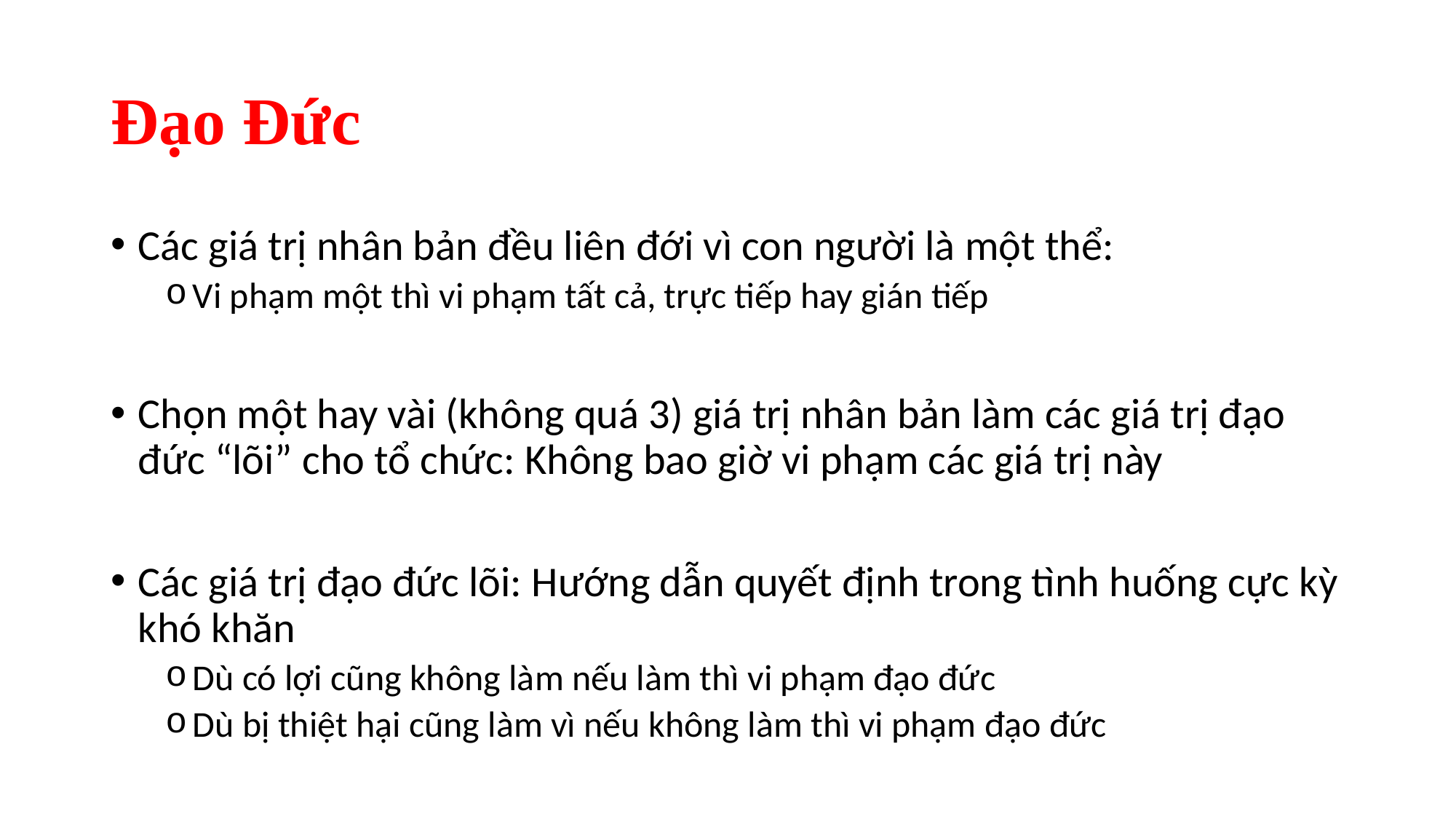

# Đạo Đức
Các giá trị nhân bản đều liên đới vì con người là một thể:
Vi phạm một thì vi phạm tất cả, trực tiếp hay gián tiếp

Chọn một hay vài (không quá 3) giá trị nhân bản làm các giá trị đạo đức “lõi” cho tổ chức: Không bao giờ vi phạm các giá trị này

Các giá trị đạo đức lõi: Hướng dẫn quyết định trong tình huống cực kỳ khó khăn
Dù có lợi cũng không làm nếu làm thì vi phạm đạo đức
Dù bị thiệt hại cũng làm vì nếu không làm thì vi phạm đạo đức